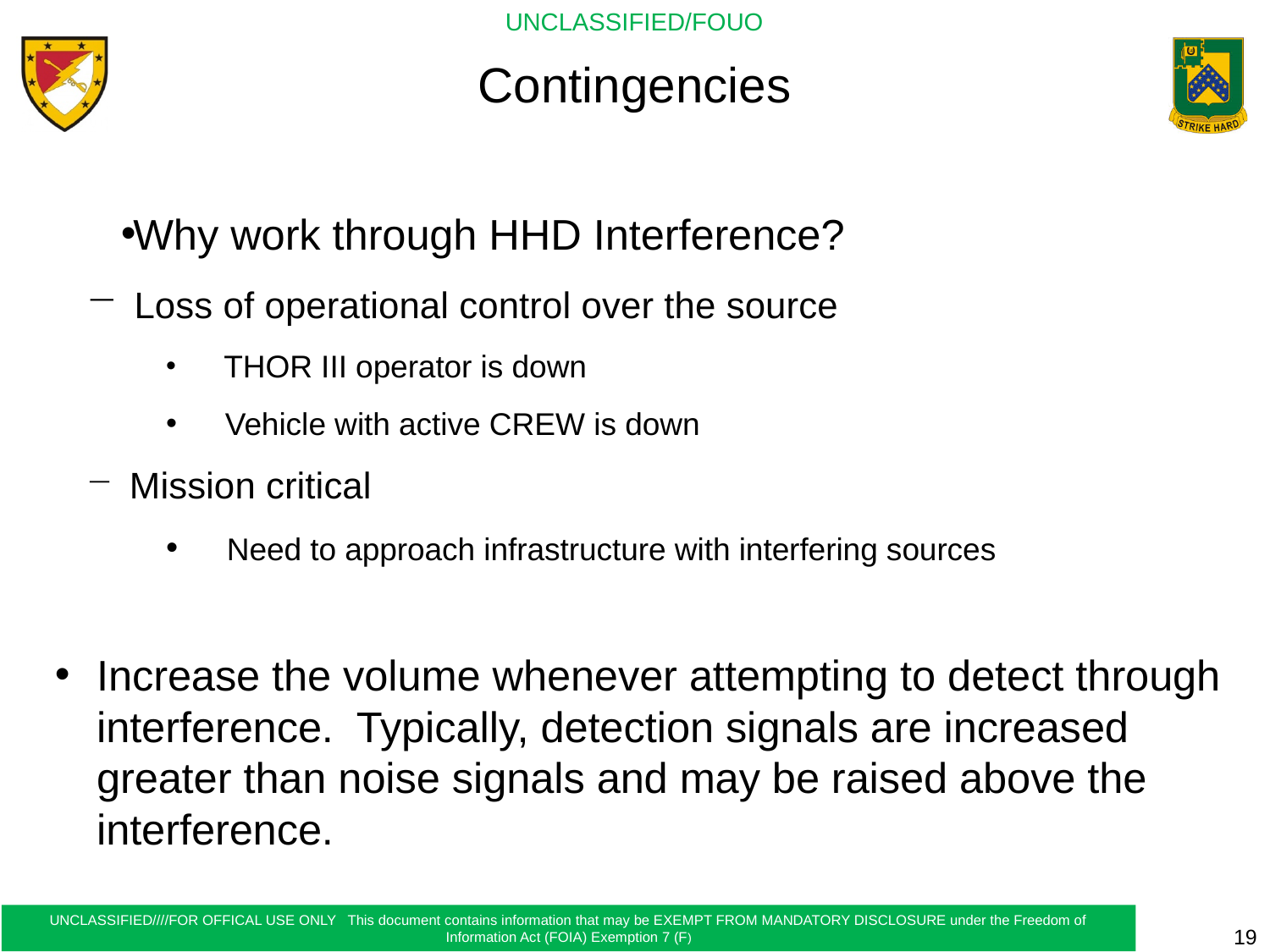

Contingencies
Why work through HHD Interference?
  Loss of operational control over the source
  THOR III operator is down
  Vehicle with active CREW is down
  Mission critical
  Need to approach infrastructure with interfering sources

Increase the volume whenever attempting to detect through interference.  Typically, detection signals are increased greater than noise signals and may be raised above the interference.

19